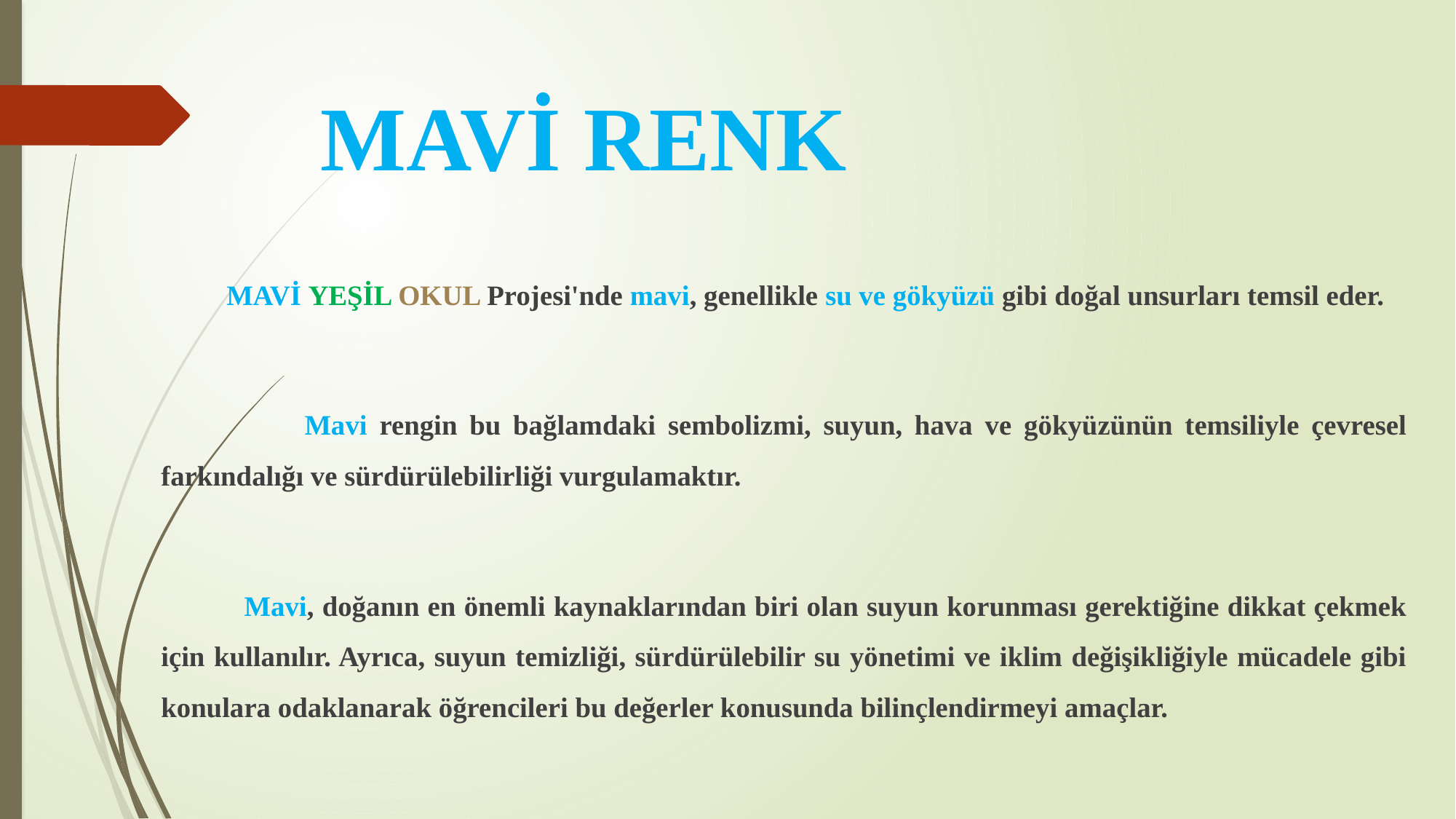

# MAVİ RENK
               MAVİ YEŞİL OKUL Projesi'nde mavi, genellikle su ve gökyüzü gibi doğal unsurları temsil eder.

               Mavi rengin bu bağlamdaki sembolizmi, suyun, hava ve gökyüzünün temsiliyle çevresel farkındalığı ve sürdürülebilirliği vurgulamaktır.

               Mavi, doğanın en önemli kaynaklarından biri olan suyun korunması gerektiğine dikkat çekmek için kullanılır. Ayrıca, suyun temizliği, sürdürülebilir su yönetimi ve iklim değişikliğiyle mücadele gibi konulara odaklanarak öğrencileri bu değerler konusunda bilinçlendirmeyi amaçlar.